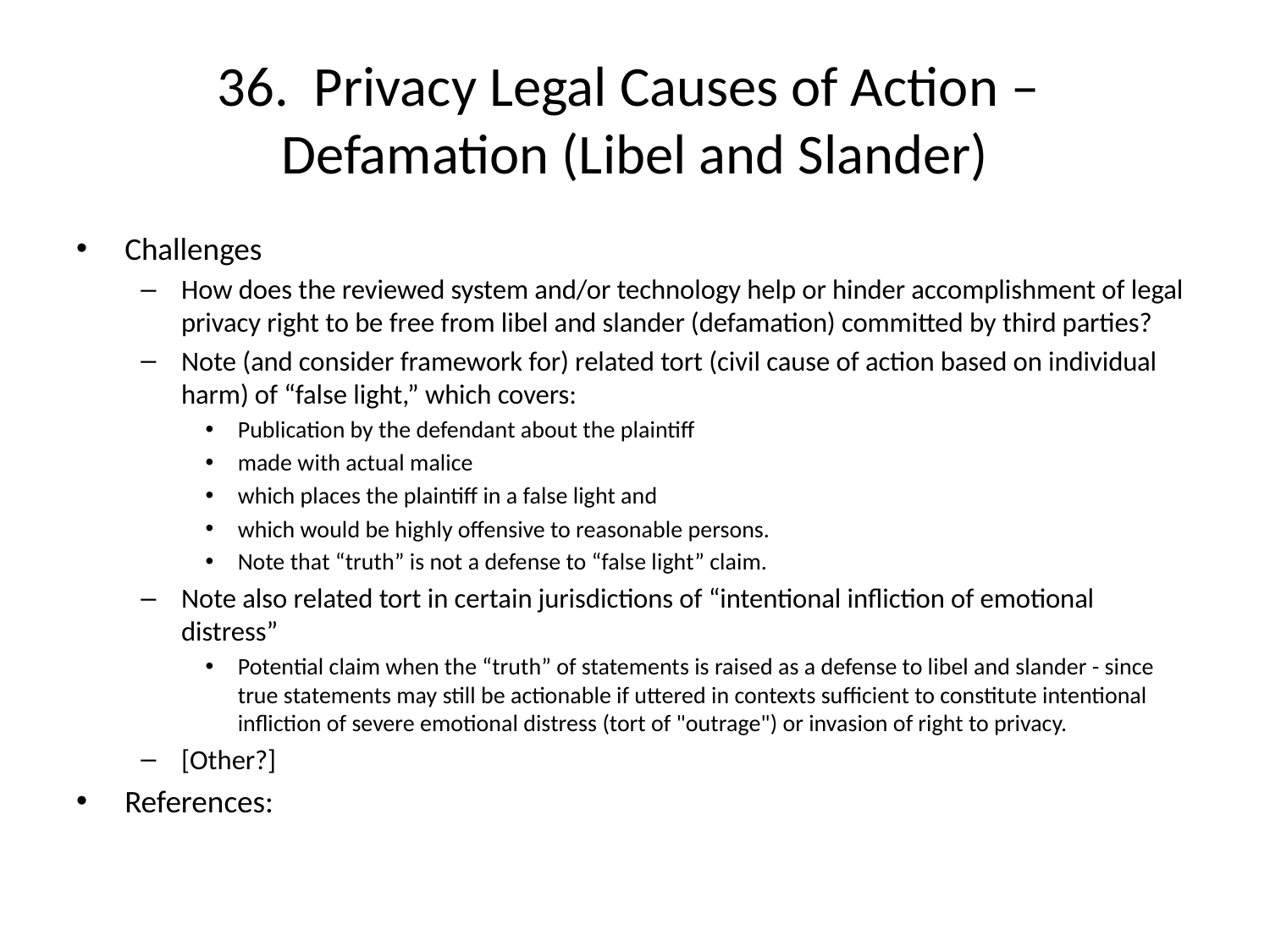

# 36.  Privacy Legal Causes of Action – Defamation (Libel and Slander)
Challenges
How does the reviewed system and/or technology help or hinder accomplishment of legal privacy right to be free from libel and slander (defamation) committed by third parties?
Note (and consider framework for) related tort (civil cause of action based on individual harm) of “false light,” which covers:
Publication by the defendant about the plaintiff
made with actual malice
which places the plaintiff in a false light and
which would be highly offensive to reasonable persons.
Note that “truth” is not a defense to “false light” claim.
Note also related tort in certain jurisdictions of “intentional infliction of emotional distress”
Potential claim when the “truth” of statements is raised as a defense to libel and slander - since true statements may still be actionable if uttered in contexts sufficient to constitute intentional infliction of severe emotional distress (tort of "outrage") or invasion of right to privacy.
[Other?]
References: